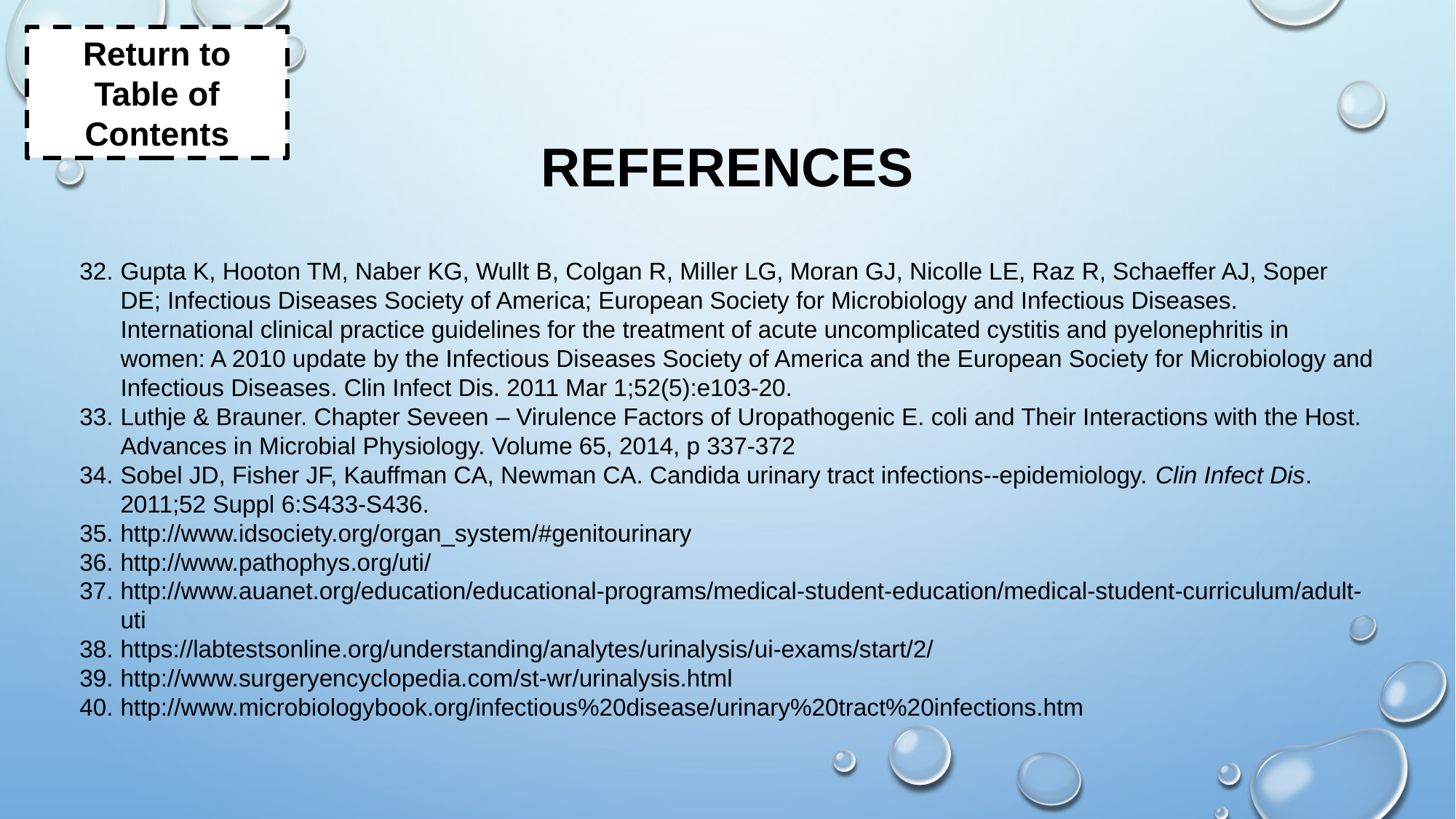

Return to Table of Contents
# REFERENCES

Gupta K, Hooton TM, Naber KG, Wullt B, Colgan R, Miller LG, Moran GJ, Nicolle LE, Raz R, Schaeffer AJ, Soper DE; Infectious Diseases Society of America; European Society for Microbiology and Infectious Diseases. International clinical practice guidelines for the treatment of acute uncomplicated cystitis and pyelonephritis in women: A 2010 update by the Infectious Diseases Society of America and the European Society for Microbiology and Infectious Diseases. Clin Infect Dis. 2011 Mar 1;52(5):e103-20.
Luthje & Brauner. Chapter Seveen – Virulence Factors of Uropathogenic E. coli and Their Interactions with the Host. Advances in Microbial Physiology. Volume 65, 2014, p 337-372
Sobel JD, Fisher JF, Kauffman CA, Newman CA. Candida urinary tract infections--epidemiology. Clin Infect Dis. 2011;52 Suppl 6:S433-S436.
http://www.idsociety.org/organ_system/#genitourinary
http://www.pathophys.org/uti/
http://www.auanet.org/education/educational-programs/medical-student-education/medical-student-curriculum/adult-uti
https://labtestsonline.org/understanding/analytes/urinalysis/ui-exams/start/2/
http://www.surgeryencyclopedia.com/st-wr/urinalysis.html
http://www.microbiologybook.org/infectious%20disease/urinary%20tract%20infections.htm